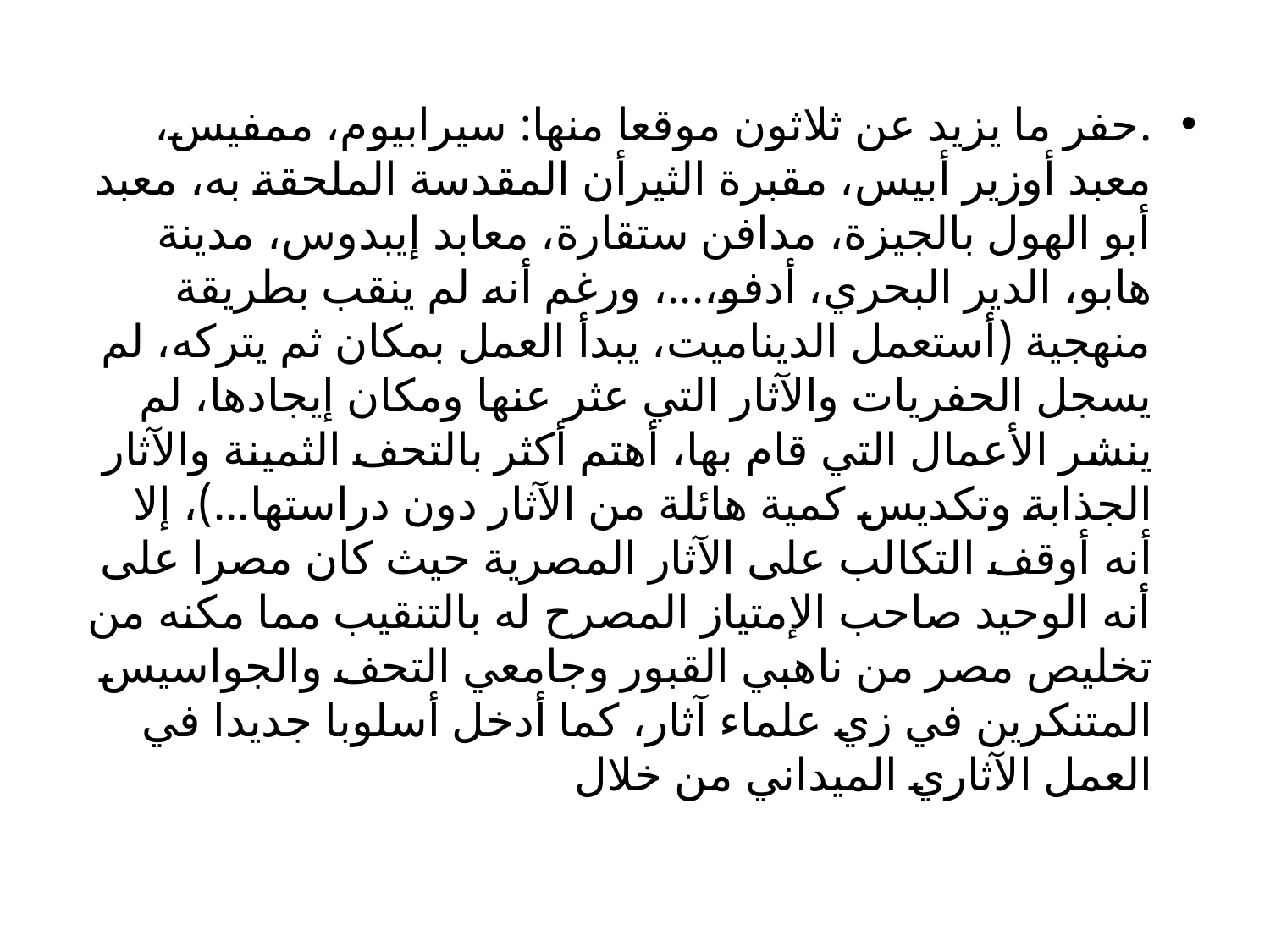

.حفر ما يزيد عن ثلاثون موقعا منها: سيرابيوم، ممفيس، معبد أوزير أبيس، مقبرة الثيرأن المقدسة الملحقة به، معبد أبو الهول بالجيزة، مدافن ستقارة، معابد إيبدوس، مدينة هابو، الدير البحري، أدفو،...، ورغم أنه لم ينقب بطريقة منهجية (أستعمل الديناميت، يبدأ العمل بمكان ثم يتركه، لم يسجل الحفريات والآثار التي عثر عنها ومكان إيجادها، لم ينشر الأعمال التي قام بها، أهتم أكثر بالتحف الثمينة والآثار الجذابة وتكديس كمية هائلة من الآثار دون دراستها...)، إلا أنه أوقف التكالب على الآثار المصرية حيث كان مصرا على أنه الوحيد صاحب الإمتياز المصرح له بالتنقيب مما مكنه من تخليص مصر من ناهبي القبور وجامعي التحف والجواسيس المتنكرين في زي علماء آثار، كما أدخل أسلوبا جديدا في العمل الآثاري الميداني من خلال